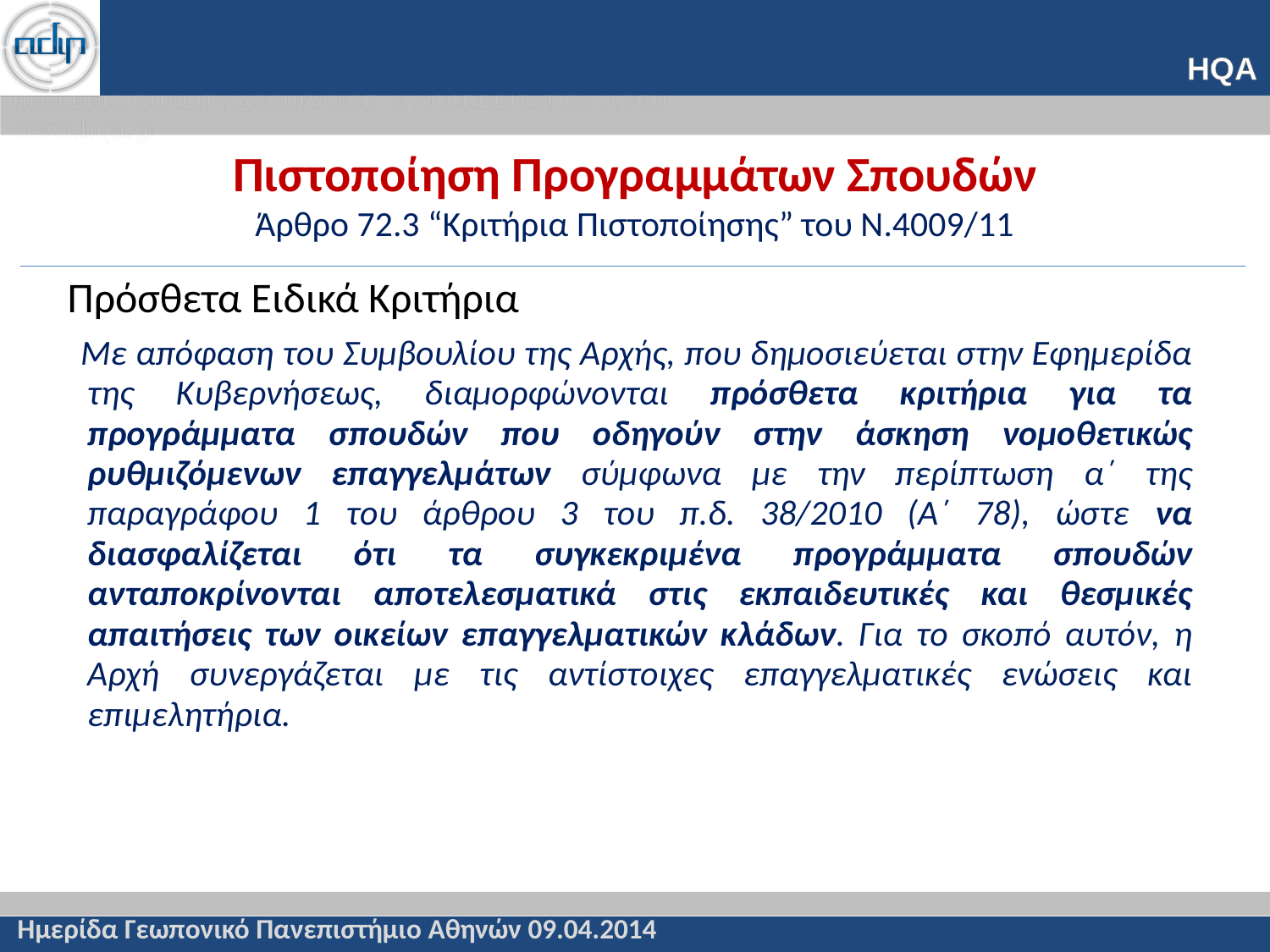

# Πιστοποίηση Προγραμμάτων Σπουδών Άρθρο 72.3 “Κριτήρια Πιστοποίησης” του Ν.4009/11
Πρόσθετα Ειδικά Κριτήρια
Με απόφαση του Συμβουλίου της Αρχής, που δημοσιεύεται στην Εφημερίδα της Κυβερνήσεως, διαμορφώνονται πρόσθετα κριτήρια για τα προγράμματα σπουδών που οδηγούν στην άσκηση νομοθετικώς ρυθμιζόμενων επαγγελμάτων σύμφωνα με την περίπτωση α΄ της παραγράφου 1 του άρθρου 3 του π.δ. 38/2010 (Α΄ 78), ώστε να διασφαλίζεται ότι τα συγκεκριμένα προγράμματα σπουδών ανταποκρίνονται αποτελεσματικά στις εκπαιδευτικές και θεσμικές απαιτήσεις των οικείων επαγγελματικών κλάδων. Για το σκοπό αυτόν, η Αρχή συνεργάζεται με τις αντίστοιχες επαγγελματικές ενώσεις και επιμελητήρια.

Ημερίδα Γεωπονικό Πανεπιστήμιο Αθηνών 09.04.2014